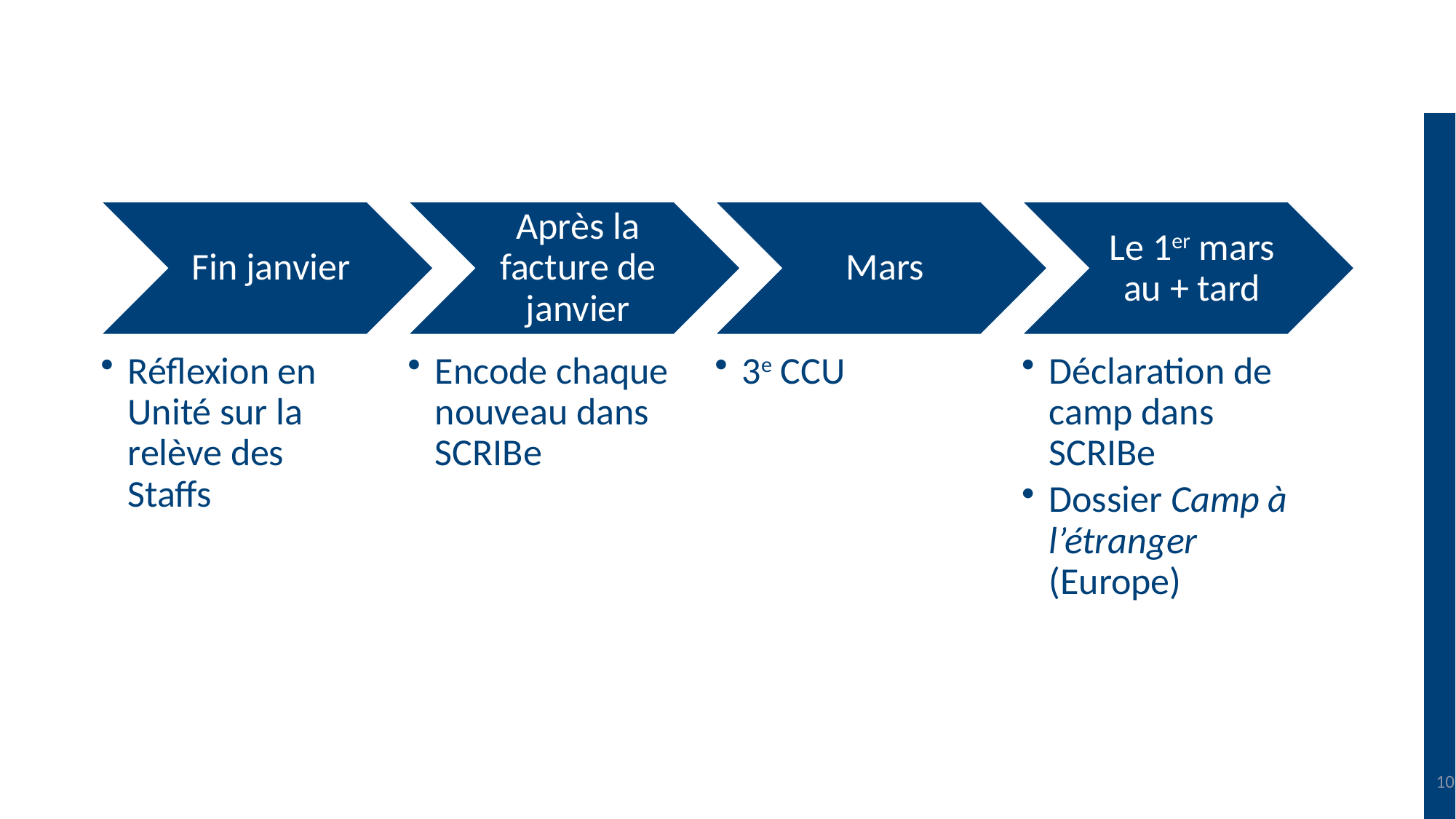

Fin janvier
Réflexion en Unité sur la relève des Staffs
Après la facture de janvier
Encode chaque nouveau dans SCRIBe
Mars
3e CCU
Le 1er mars au + tard
Déclaration de camp dans SCRIBe
Dossier Camp à l’étranger (Europe)
10